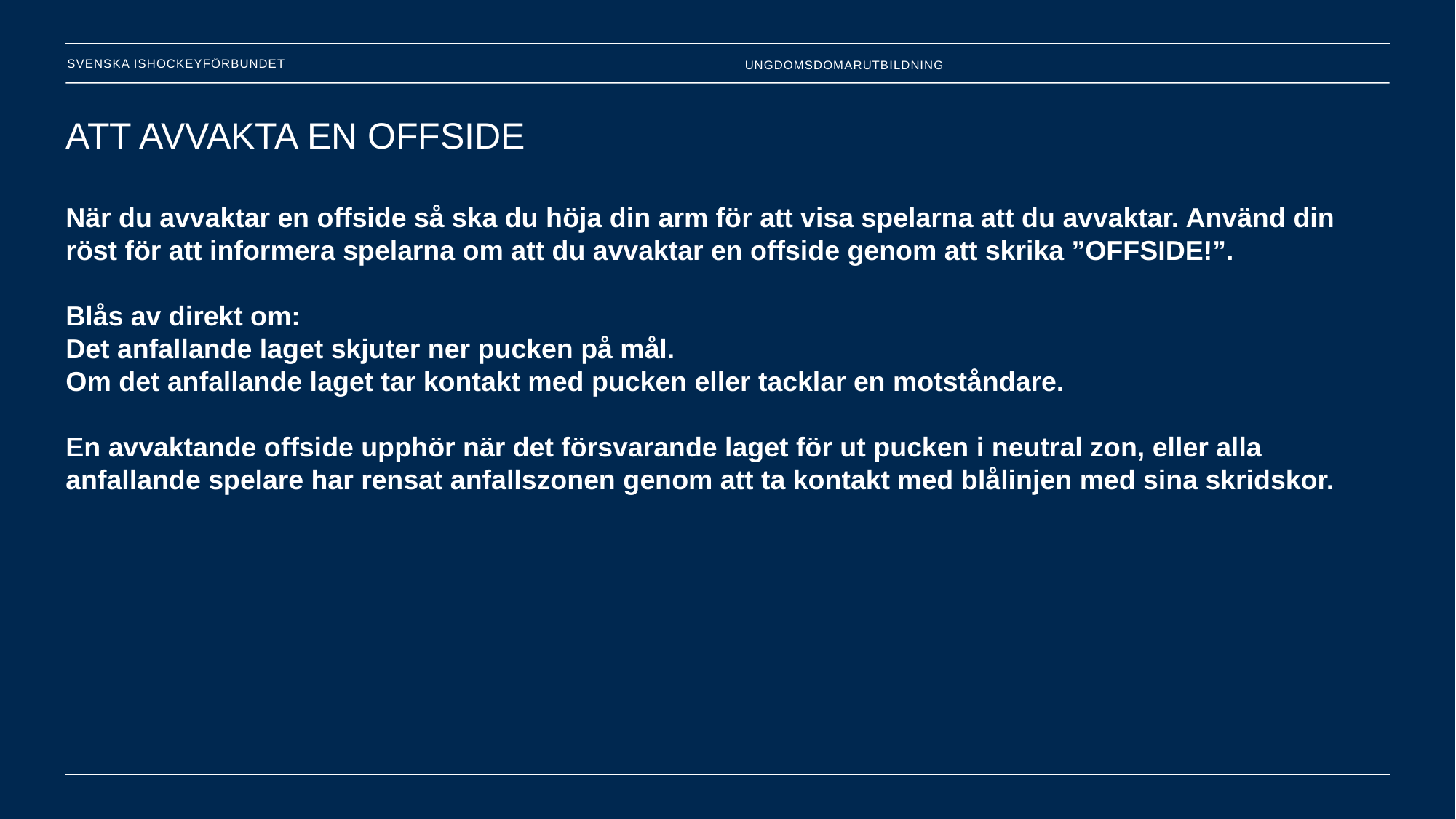

8
Ungdomsdomarutbildning
# ATT AVVAKTA EN OFFSIDE När du avvaktar en offside så ska du höja din arm för att visa spelarna att du avvaktar. Använd din röst för att informera spelarna om att du avvaktar en offside genom att skrika ”OFFSIDE!”. Blås av direkt om: Det anfallande laget skjuter ner pucken på mål. Om det anfallande laget tar kontakt med pucken eller tacklar en motståndare. En avvaktande offside upphör när det försvarande laget för ut pucken i neutral zon, eller alla anfallande spelare har rensat anfallszonen genom att ta kontakt med blålinjen med sina skridskor.